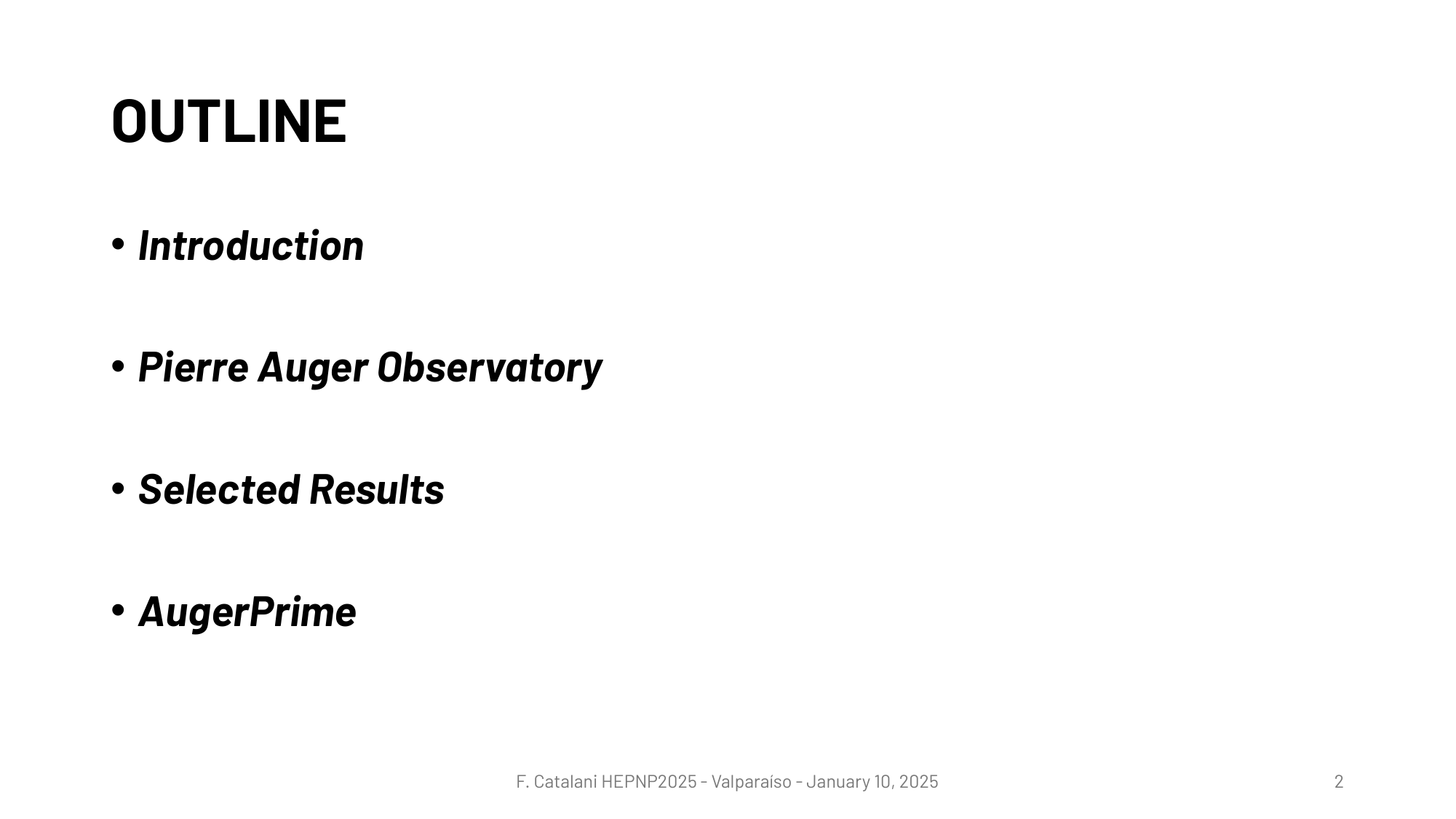

# OUTLINE
Introduction

Pierre Auger Observatory

Selected Results

AugerPrime
F. Catalani HEPNP2025 - Valparaíso - January 10, 2025
2